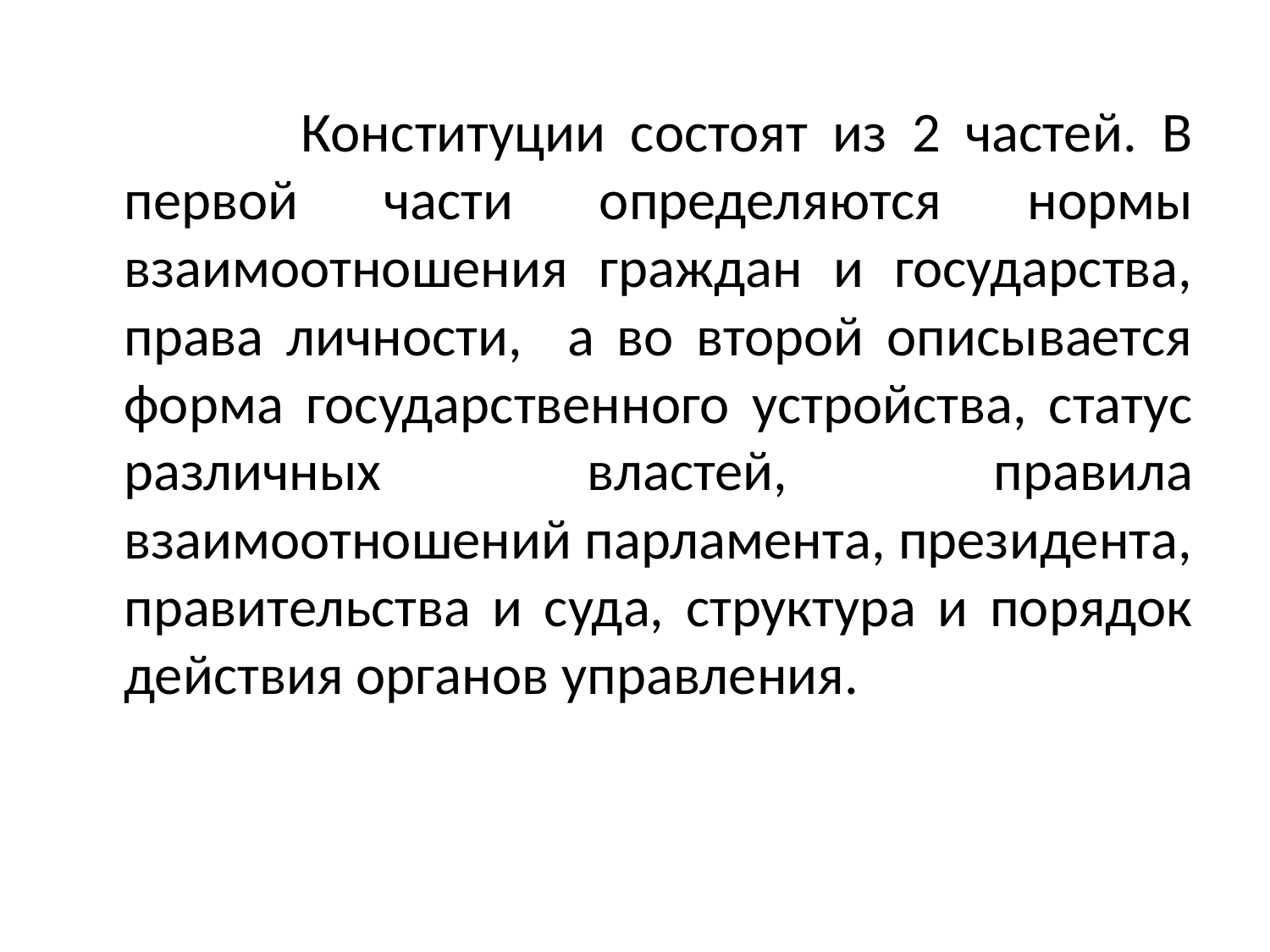

#
         Конституции состоят из 2 частей. В первой части определяются нормы взаимоотношения граждан и государства, права личности,  а во второй описывается форма государственного устройства, статус различных властей, правила взаимоотношений парламента, президента, правительства и суда, структура и порядок действия органов управления.